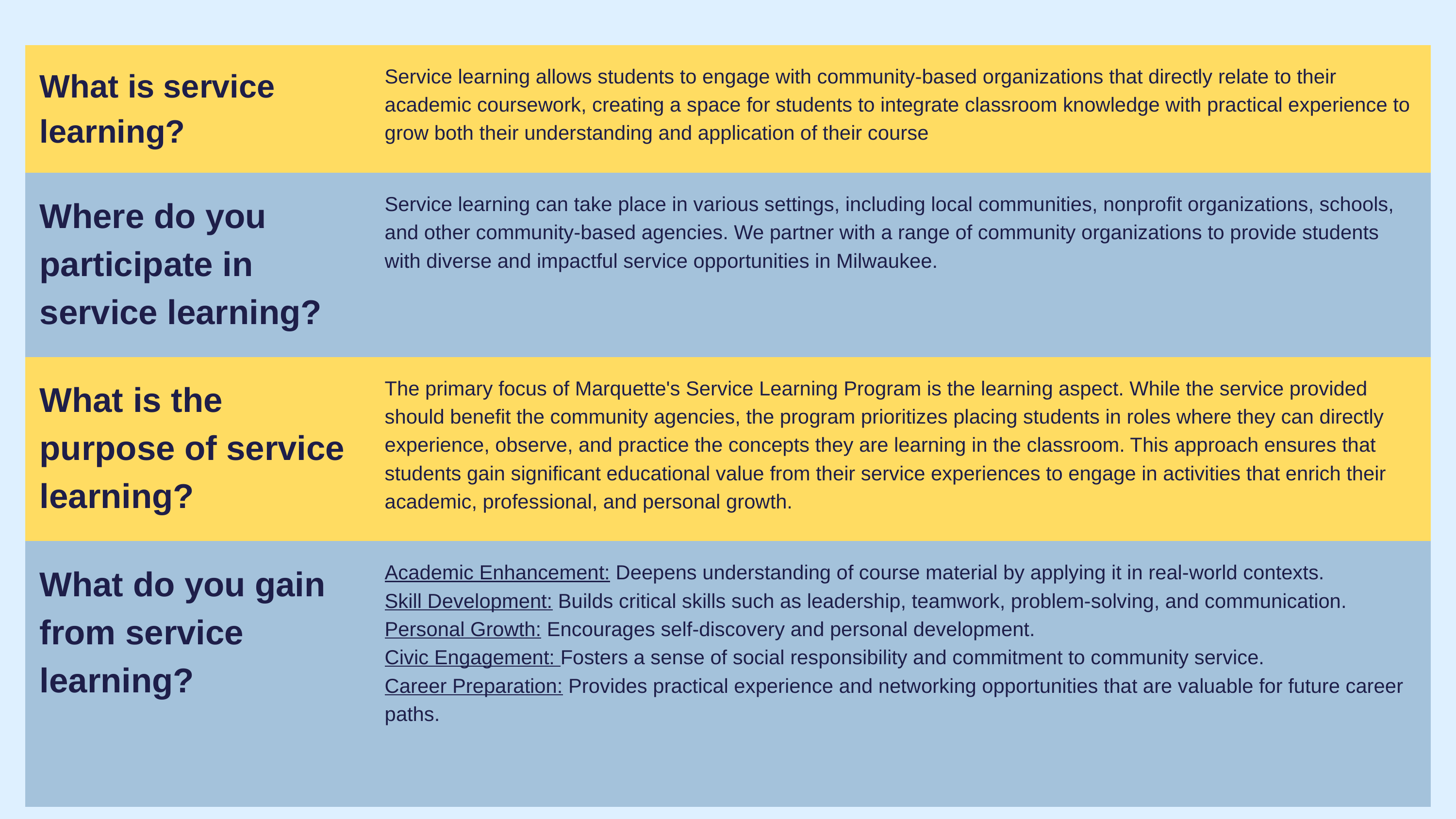

| What is service learning? | Service learning allows students to engage with community-based organizations that directly relate to their academic coursework, creating a space for students to integrate classroom knowledge with practical experience to grow both their understanding and application of their course |
| --- | --- |
| Where do you participate in service learning? | Service learning can take place in various settings, including local communities, nonprofit organizations, schools, and other community-based agencies. We partner with a range of community organizations to provide students with diverse and impactful service opportunities in Milwaukee. |
| What is the purpose of service learning? | The primary focus of Marquette's Service Learning Program is the learning aspect. While the service provided should benefit the community agencies, the program prioritizes placing students in roles where they can directly experience, observe, and practice the concepts they are learning in the classroom. This approach ensures that students gain significant educational value from their service experiences to engage in activities that enrich their academic, professional, and personal growth. |
| What do you gain from service learning? | Academic Enhancement: Deepens understanding of course material by applying it in real-world contexts. Skill Development: Builds critical skills such as leadership, teamwork, problem-solving, and communication. Personal Growth: Encourages self-discovery and personal development. Civic Engagement: Fosters a sense of social responsibility and commitment to community service. Career Preparation: Provides practical experience and networking opportunities that are valuable for future career paths. |